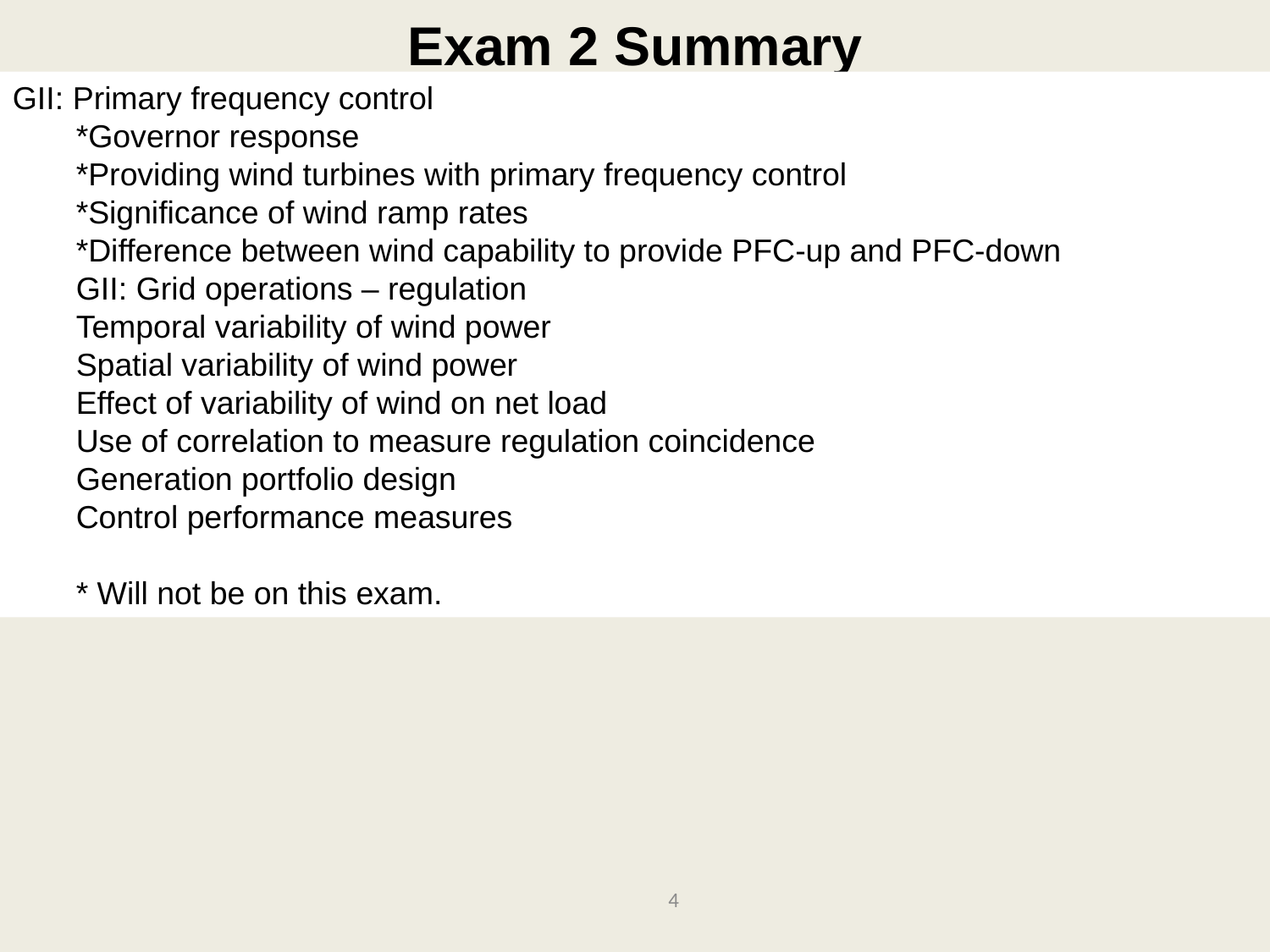

Exam 2 Summary
GII: Primary frequency control
*Governor response
*Providing wind turbines with primary frequency control
*Significance of wind ramp rates
*Difference between wind capability to provide PFC-up and PFC-down
GII: Grid operations – regulation
Temporal variability of wind power
Spatial variability of wind power
Effect of variability of wind on net load
Use of correlation to measure regulation coincidence
Generation portfolio design
Control performance measures

* Will not be on this exam.
4